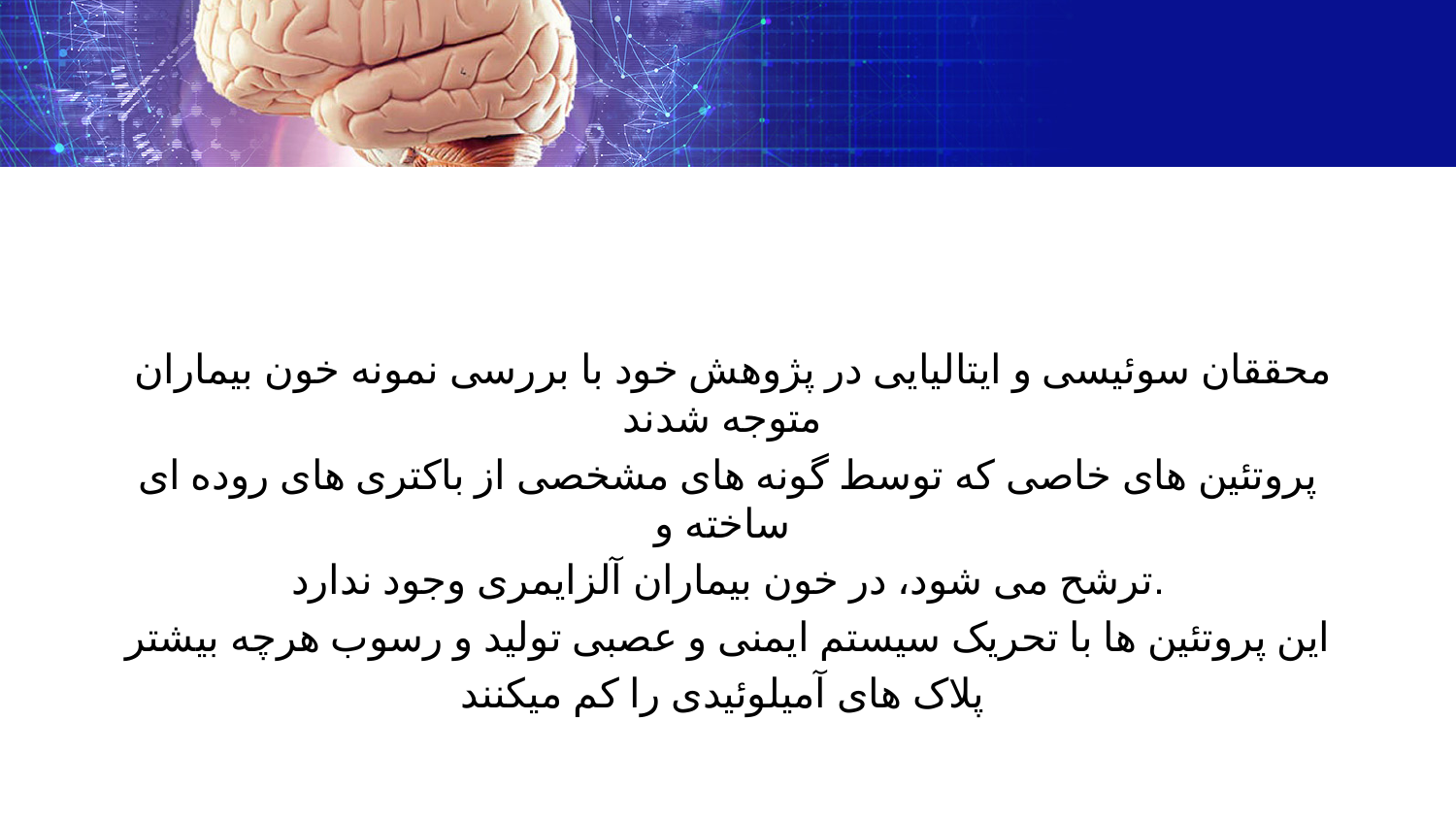

#
 محققان سوئیسی و ایتالیایی در پژوهش خود با بررسی نمونه خون بیماران متوجه شدند
پروتئین های خاصی که توسط گونه های مشخصی از باکتری های روده ای ساخته و
ترشح می شود، در خون بیماران آلزایمری وجود ندارد.
 این پروتئین ها با تحریک سیستم ایمنی و عصبی تولید و رسوب هرچه بیشتر
پلاک های آمیلوئیدی را کم میکنند